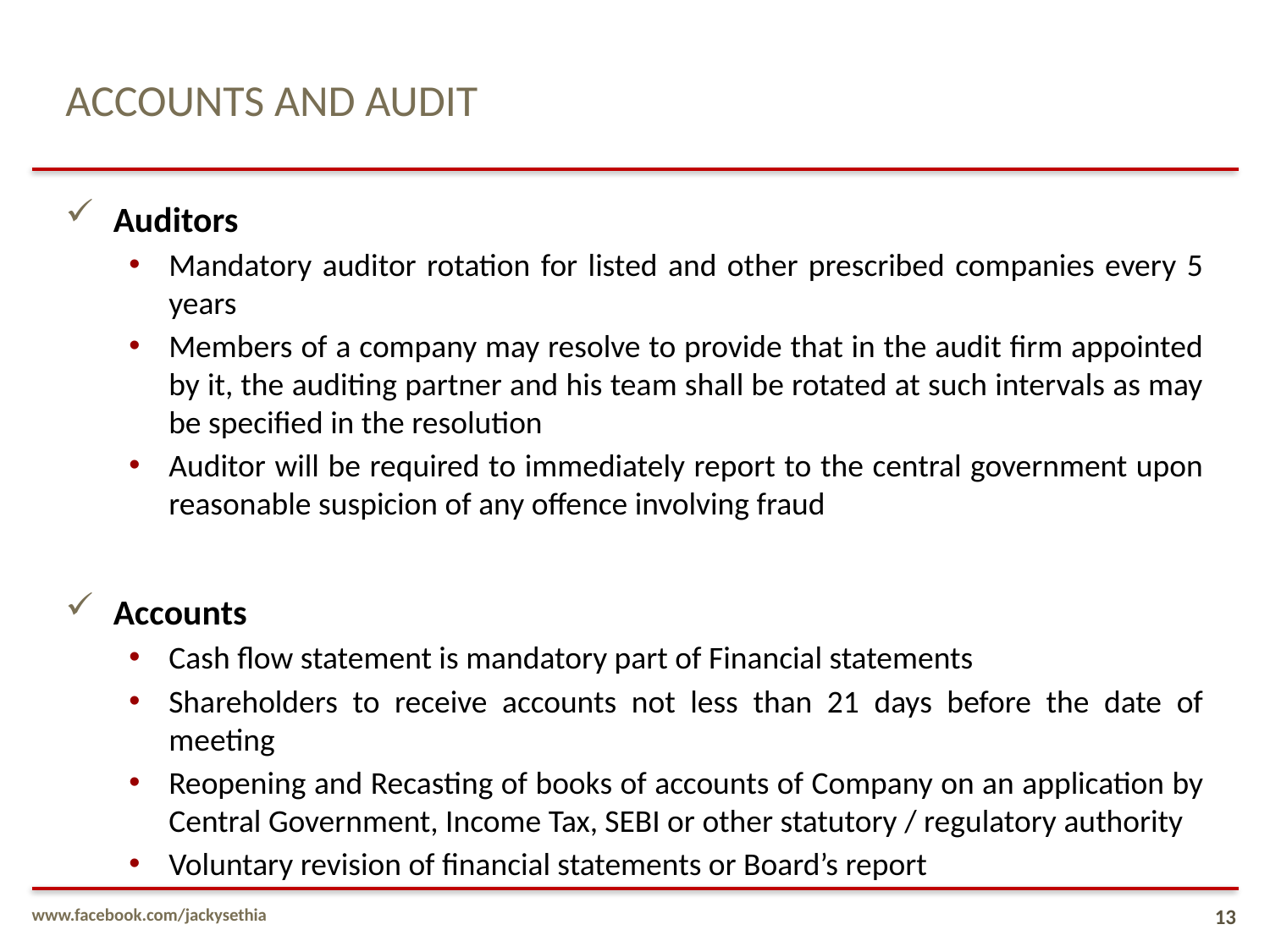

# ACCOUNTS AND AUDIT
Auditors
Mandatory auditor rotation for listed and other prescribed companies every 5 years
Members of a company may resolve to provide that in the audit firm appointed by it, the auditing partner and his team shall be rotated at such intervals as may be specified in the resolution
Auditor will be required to immediately report to the central government upon reasonable suspicion of any offence involving fraud

Accounts
Cash flow statement is mandatory part of Financial statements
Shareholders to receive accounts not less than 21 days before the date of meeting
Reopening and Recasting of books of accounts of Company on an application by Central Government, Income Tax, SEBI or other statutory / regulatory authority
Voluntary revision of financial statements or Board’s report

www.facebook.com/jackysethia
13